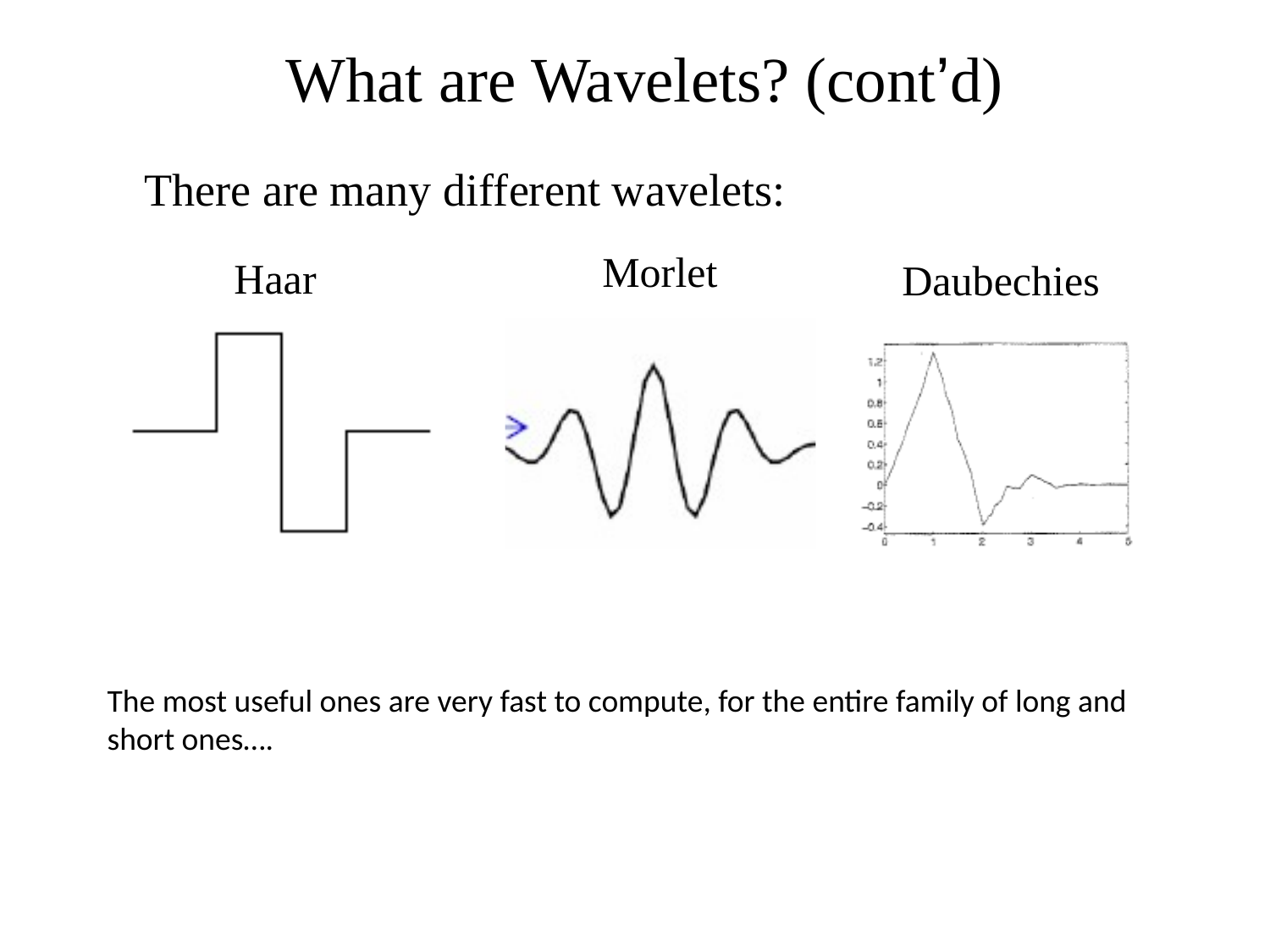

What are Wavelets? (cont’d)
There are many different wavelets:
Morlet
Haar
Daubechies

The most useful ones are very fast to compute, for the entire family of long and short ones….